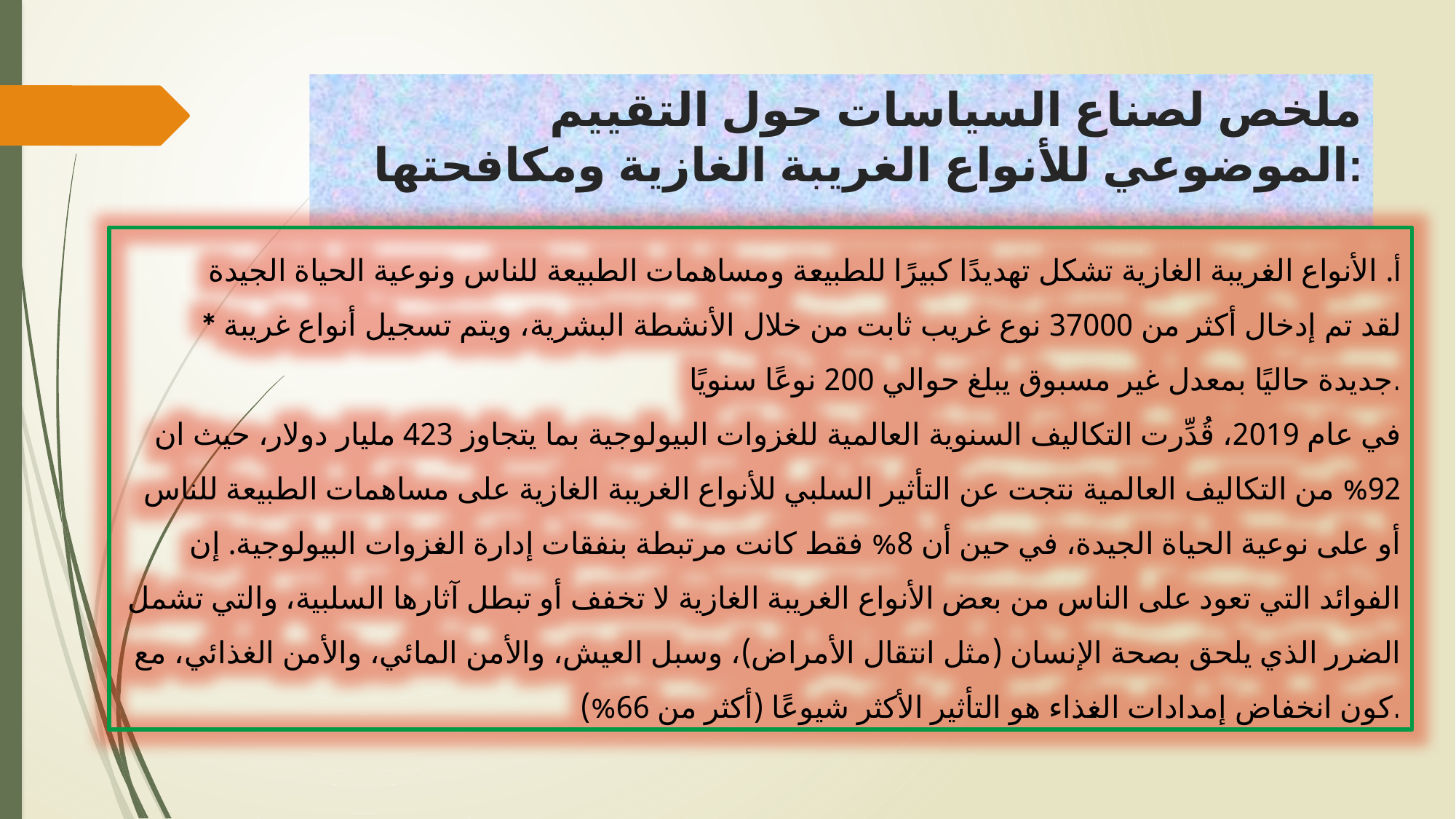

# ملخص لصناع السياسات حول التقييم الموضوعي للأنواع الغريبة الغازية ومكافحتها:
أ. الأنواع الغريبة الغازية تشكل تهديدًا كبيرًا للطبيعة ومساهمات الطبيعة للناس ونوعية الحياة الجيدة
* لقد تم إدخال أكثر من 37000 نوع غريب ثابت من خلال الأنشطة البشرية، ويتم تسجيل أنواع غريبة جديدة حاليًا بمعدل غير مسبوق يبلغ حوالي 200 نوعًا سنويًا.
في عام 2019، قُدِّرت التكاليف السنوية العالمية للغزوات البيولوجية بما يتجاوز 423 مليار دولار، حيث ان 92% من التكاليف العالمية نتجت عن التأثير السلبي للأنواع الغريبة الغازية على مساهمات الطبيعة للناس أو على نوعية الحياة الجيدة، في حين أن 8% فقط كانت مرتبطة بنفقات إدارة الغزوات البيولوجية. إن الفوائد التي تعود على الناس من بعض الأنواع الغريبة الغازية لا تخفف أو تبطل آثارها السلبية، والتي تشمل الضرر الذي يلحق بصحة الإنسان (مثل انتقال الأمراض)، وسبل العيش، والأمن المائي، والأمن الغذائي، مع كون انخفاض إمدادات الغذاء هو التأثير الأكثر شيوعًا (أكثر من 66%).